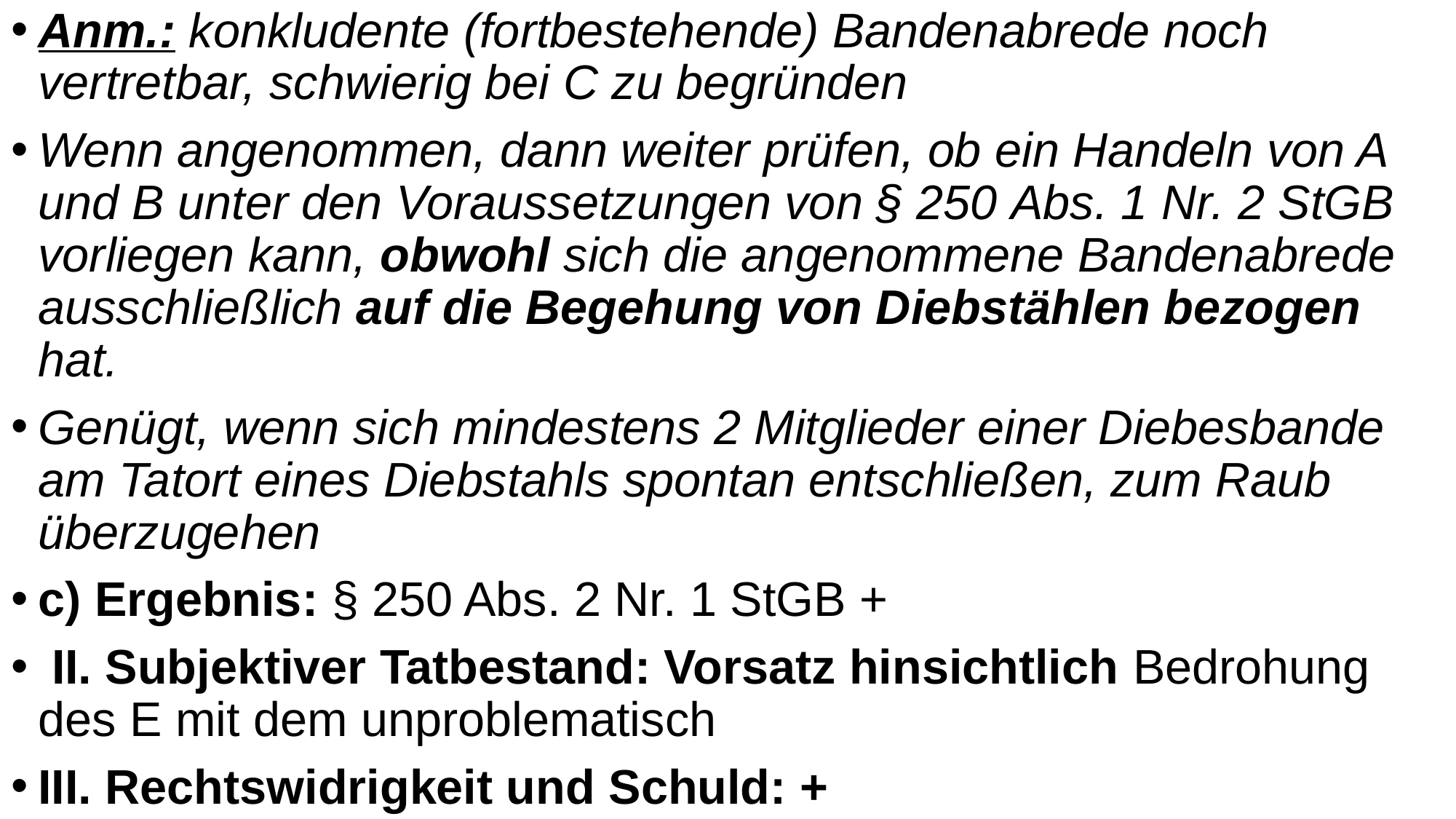

Anm.: konkludente (fortbestehende) Bandenabrede noch vertretbar, schwierig bei C zu begründen
Wenn angenommen, dann weiter prüfen, ob ein Handeln von A und B unter den Voraussetzungen von § 250 Abs. 1 Nr. 2 StGB vorliegen kann, obwohl sich die angenommene Bandenabrede ausschließlich auf die Begehung von Diebstählen bezogen hat.
Genügt, wenn sich mindestens 2 Mitglieder einer Diebesbande am Tatort eines Diebstahls spontan entschließen, zum Raub überzugehen
c) Ergebnis: § 250 Abs. 2 Nr. 1 StGB +
 II. Subjektiver Tatbestand: Vorsatz hinsichtlich Bedrohung des E mit dem unproblematisch
III. Rechtswidrigkeit und Schuld: +